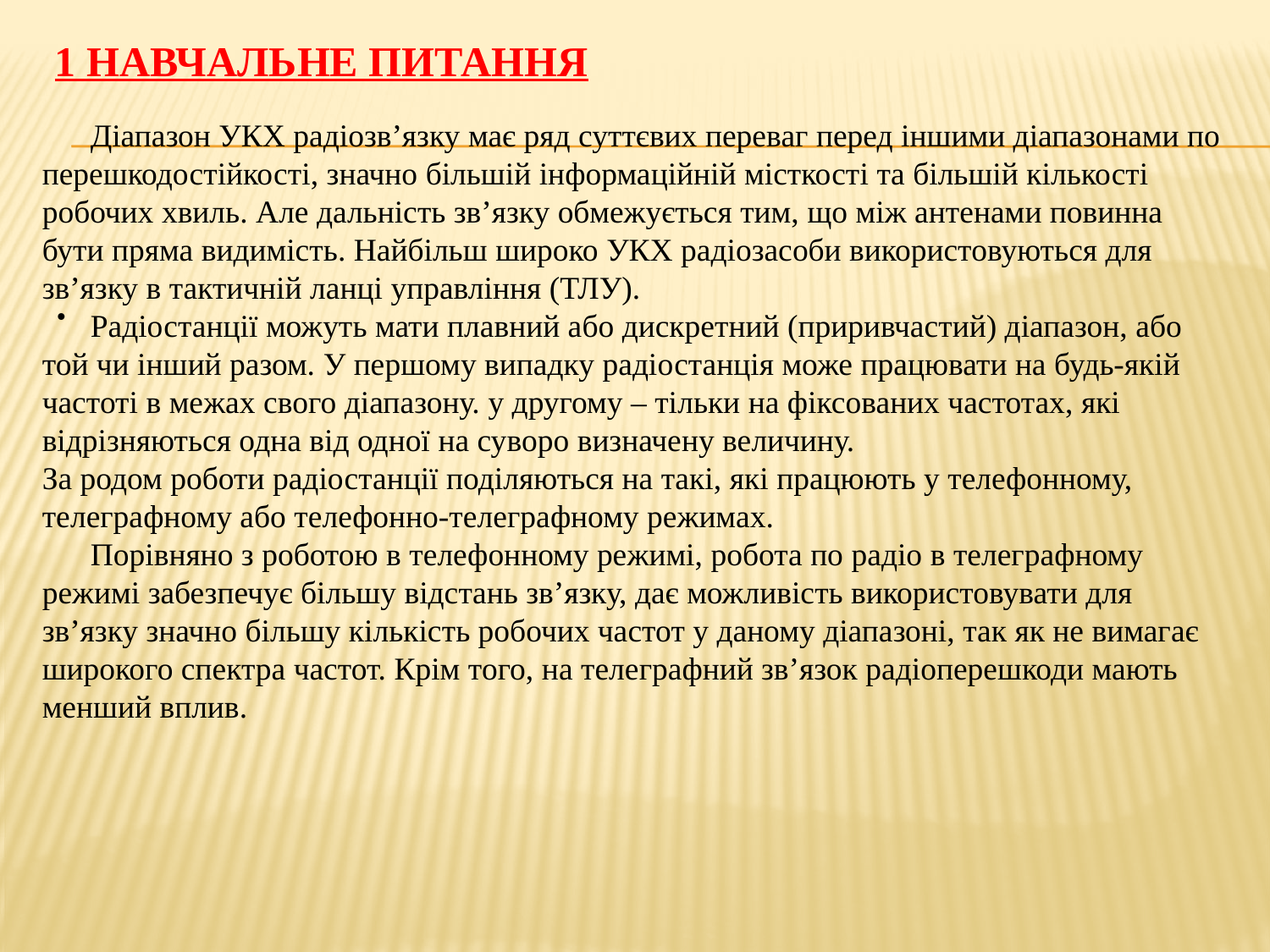

# 1 НАВЧАЛЬНЕ ПИТАННЯ
      Діапазон УКХ радіозв’язку має ряд суттєвих переваг перед іншими діапазонами по перешкодостійкості, значно більшій інформаційній місткості та більшій кількості робочих хвиль. Але дальність зв’язку обмежується тим, що між антенами повинна бути пряма видимість. Найбільш широко УКХ радіозасоби використовуються для зв’язку в тактичній ланці управління (ТЛУ).
      Радіостанції можуть мати плавний або дискретний (приривчастий) діапазон, або той чи інший разом. У першому випадку радіостанція може працювати на будь-якій частоті в межах свого діапазону. у другому – тільки на фіксованих частотах, які відрізняються одна від одної на суворо визначену величину.
За родом роботи радіостанції поділяються на такі, які працюють у телефонному, телеграфному або телефонно-телеграфному режимах.
      Порівняно з роботою в телефонному режимі, робота по радіо в телеграфному режимі забезпечує більшу відстань зв’язку, дає можливість використовувати для зв’язку значно більшу кількість робочих частот у даному діапазоні, так як не вимагає широкого спектра частот. Крім того, на телеграфний зв’язок радіоперешкоди мають менший вплив.
.